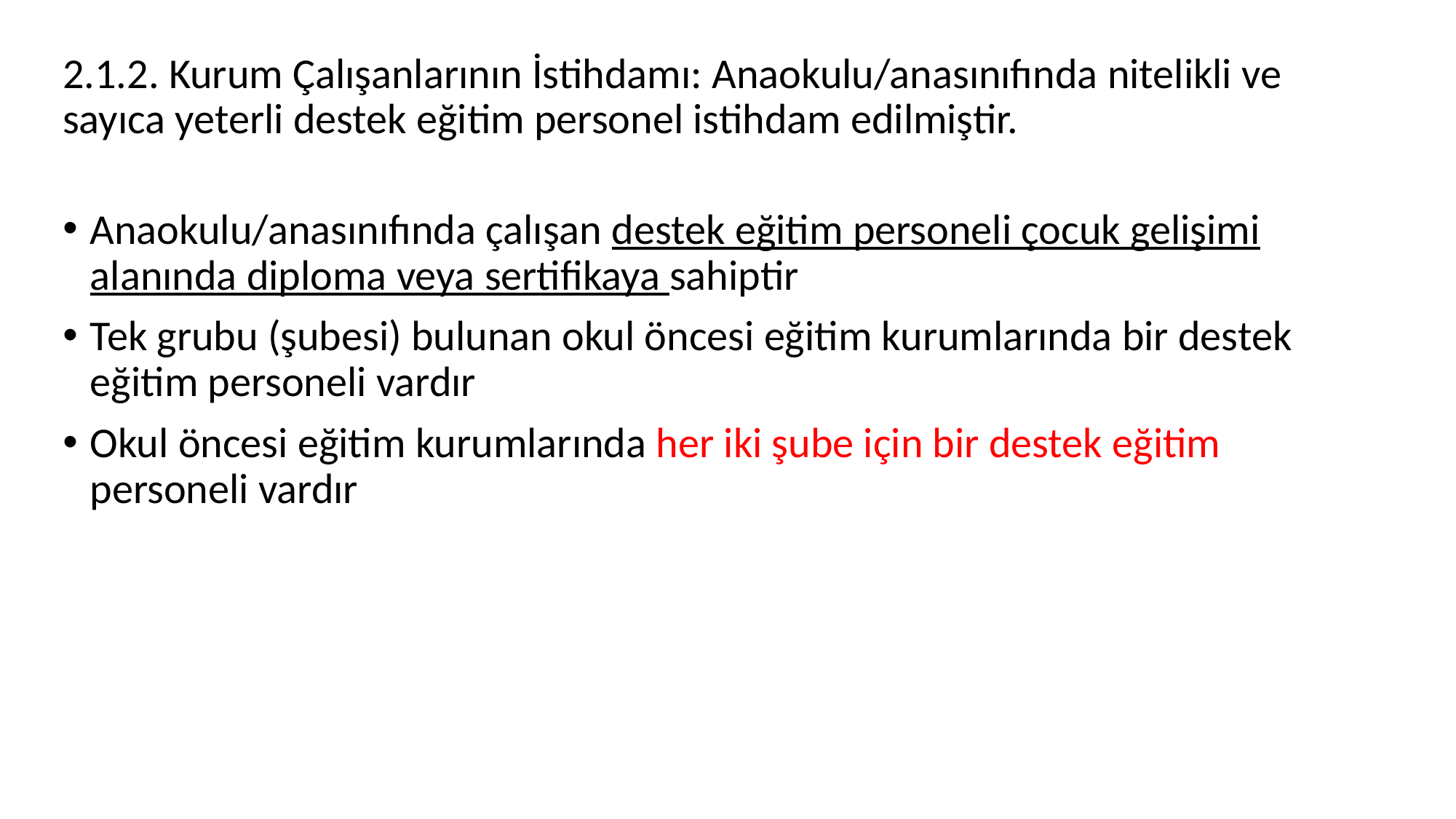

# 2.1.2. Kurum Çalışanlarının İstihdamı: Anaokulu/anasınıfında nitelikli ve sayıca yeterli destek eğitim personel istihdam edilmiştir.
Anaokulu/anasınıfında çalışan destek eğitim personeli çocuk gelişimi alanında diploma veya sertifikaya sahiptir
Tek grubu (şubesi) bulunan okul öncesi eğitim kurumlarında bir destek eğitim personeli vardır
Okul öncesi eğitim kurumlarında her iki şube için bir destek eğitim personeli vardır